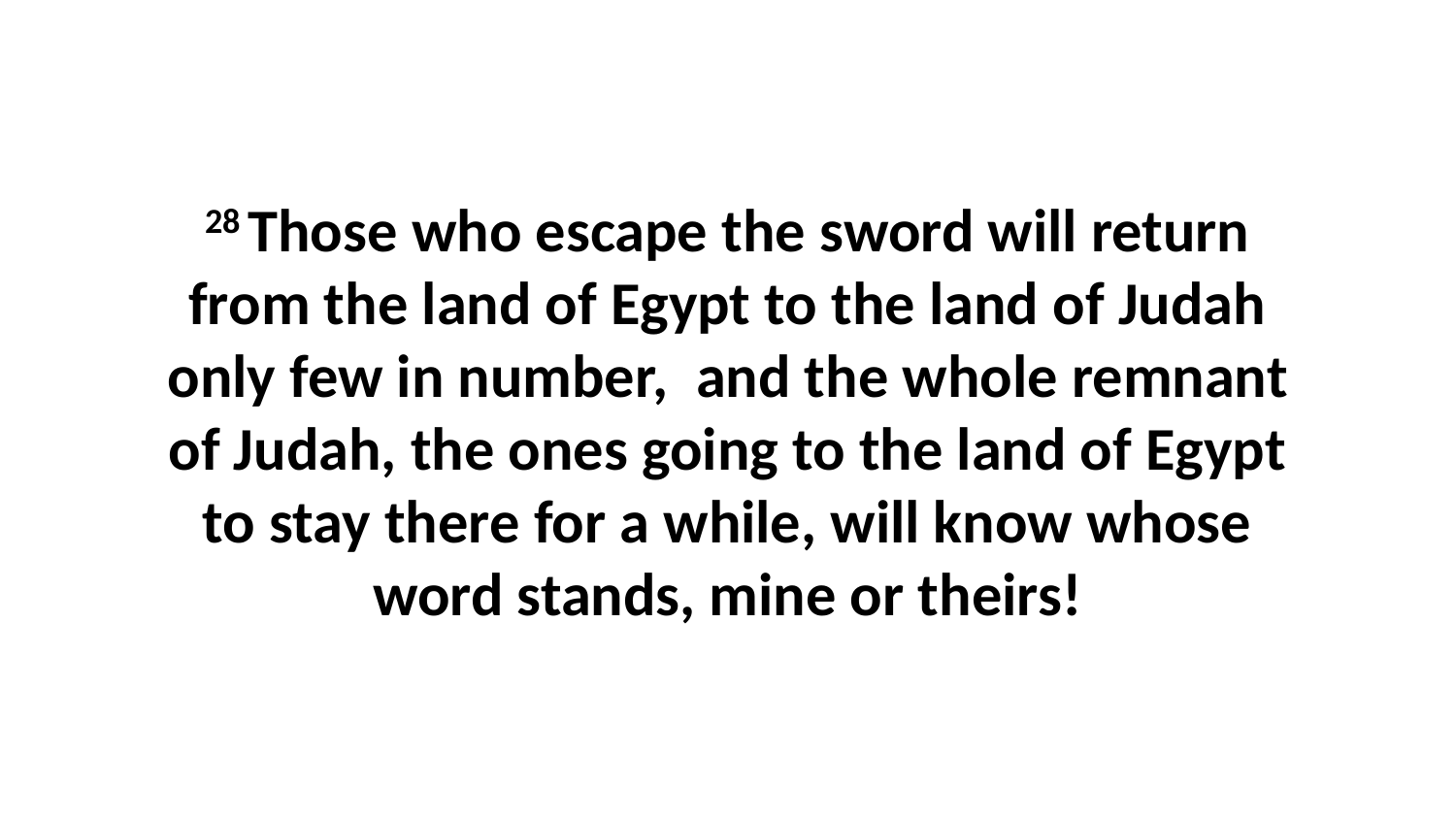

28 Those who escape the sword will return from the land of Egypt to the land of Judah only few in number,  and the whole remnant of Judah, the ones going to the land of Egypt to stay there for a while, will know whose word stands, mine or theirs!